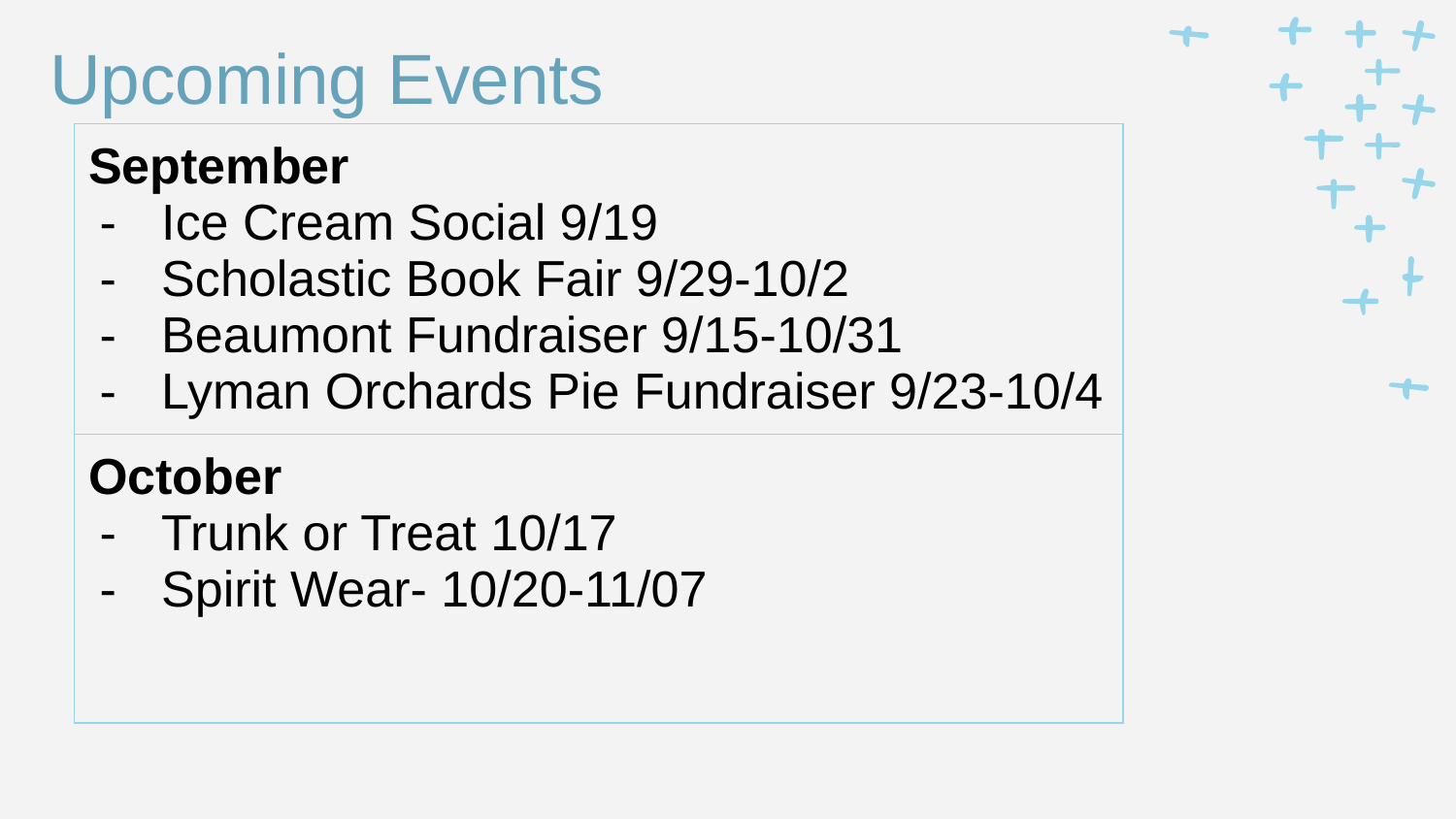

# Upcoming Events
| September Ice Cream Social 9/19 Scholastic Book Fair 9/29-10/2 Beaumont Fundraiser 9/15-10/31 Lyman Orchards Pie Fundraiser 9/23-10/4 |
| --- |
| October Trunk or Treat 10/17 Spirit Wear- 10/20-11/07 |